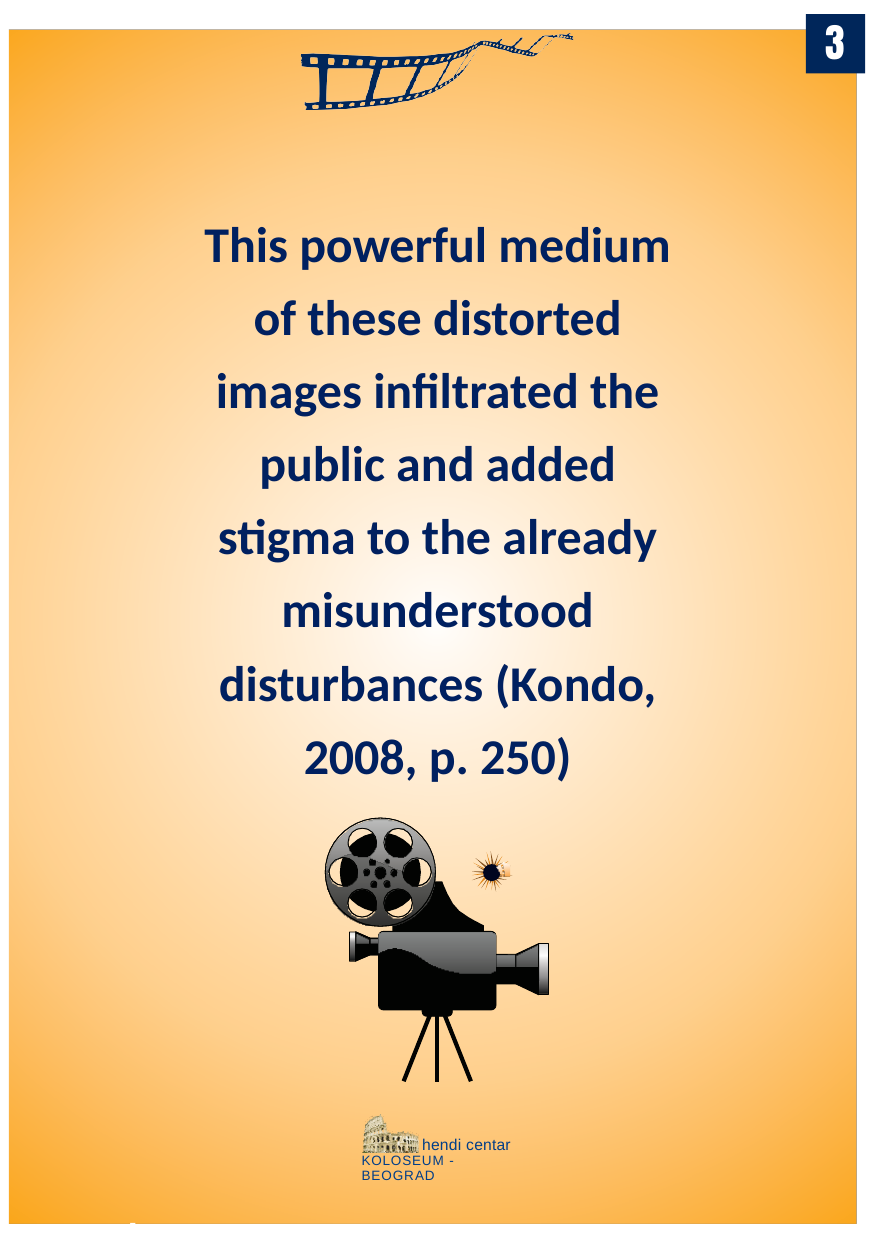

3

This powerful medium of these distorted images infiltrated the public and added stigma to the already misunderstood disturbances (Kondo, 2008, p. 250)

hendi centar
KOLOSEUM - BEOGRAD